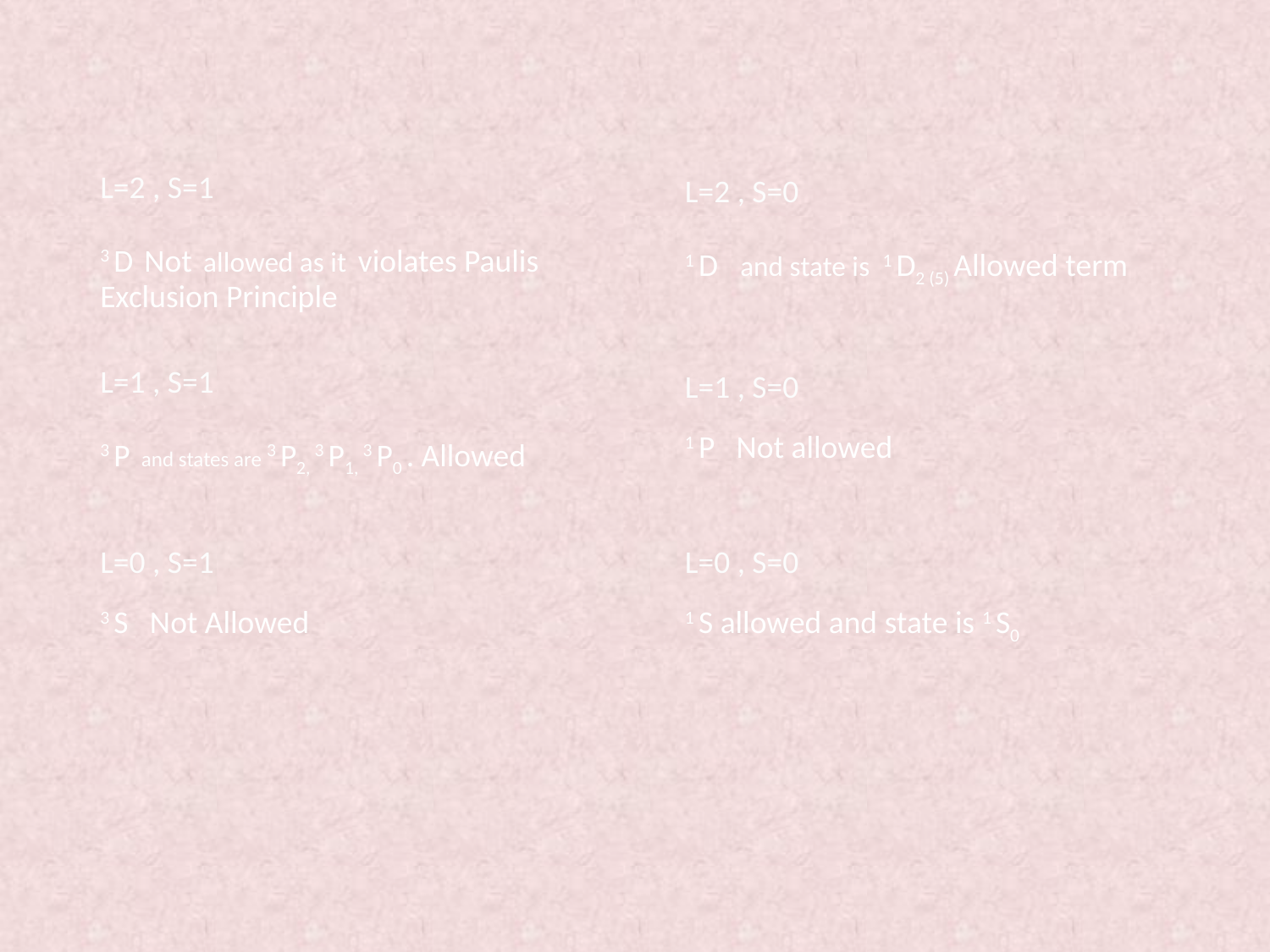

| L=2 , S=1 3 D Not allowed as it violates Paulis Exclusion Principle | L=2 , S=0 1 D and state is 1 D2 (5) Allowed term |
| --- | --- |
| L=1 , S=1 3 P and states are 3 P2, 3 P1, 3 P0 . Allowed | L=1 , S=0 1 P Not allowed |
| L=0 , S=1 3 S Not Allowed | L=0 , S=0 1 S allowed and state is 1 S0 |